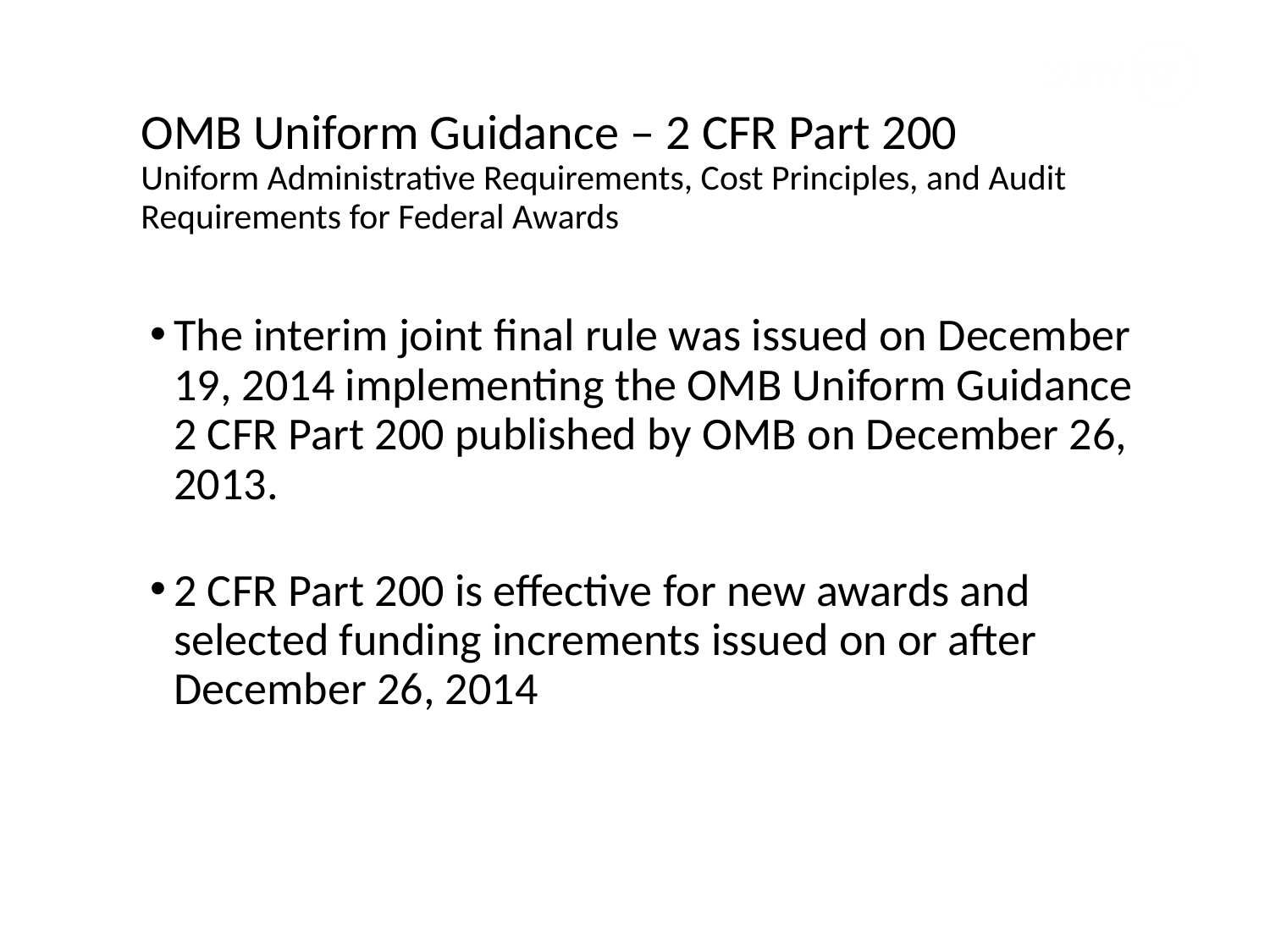

# OMB Uniform Guidance – 2 CFR Part 200 Uniform Administrative Requirements, Cost Principles, and Audit Requirements for Federal Awards
The interim joint final rule was issued on December 19, 2014 implementing the OMB Uniform Guidance 2 CFR Part 200 published by OMB on December 26, 2013.

2 CFR Part 200 is effective for new awards and selected funding increments issued on or after December 26, 2014
4